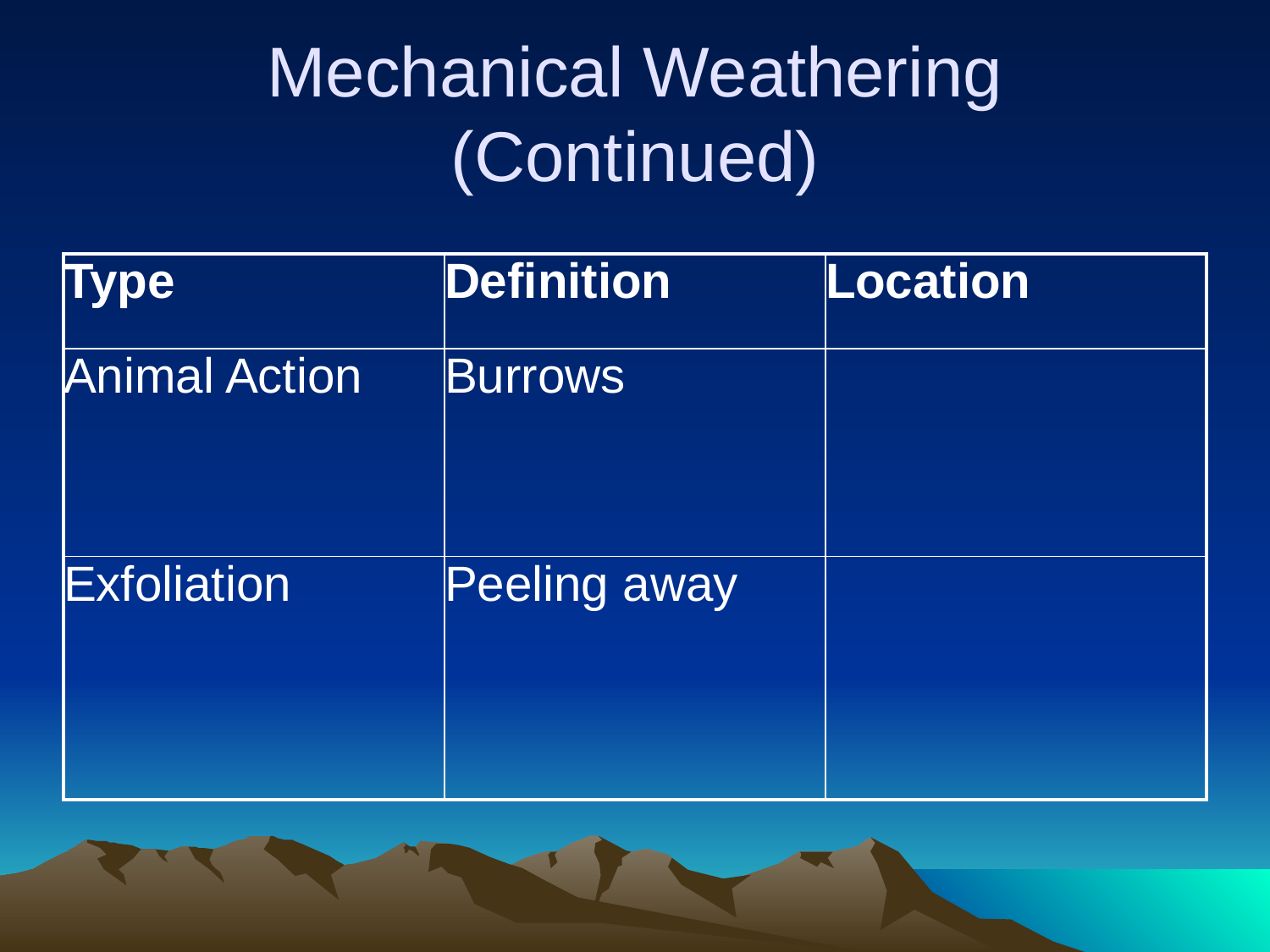

# Mechanical Weathering (Continued)
| Type | Definition | Location |
| --- | --- | --- |
| Animal Action | Burrows |  |
| Exfoliation | Peeling away |  |